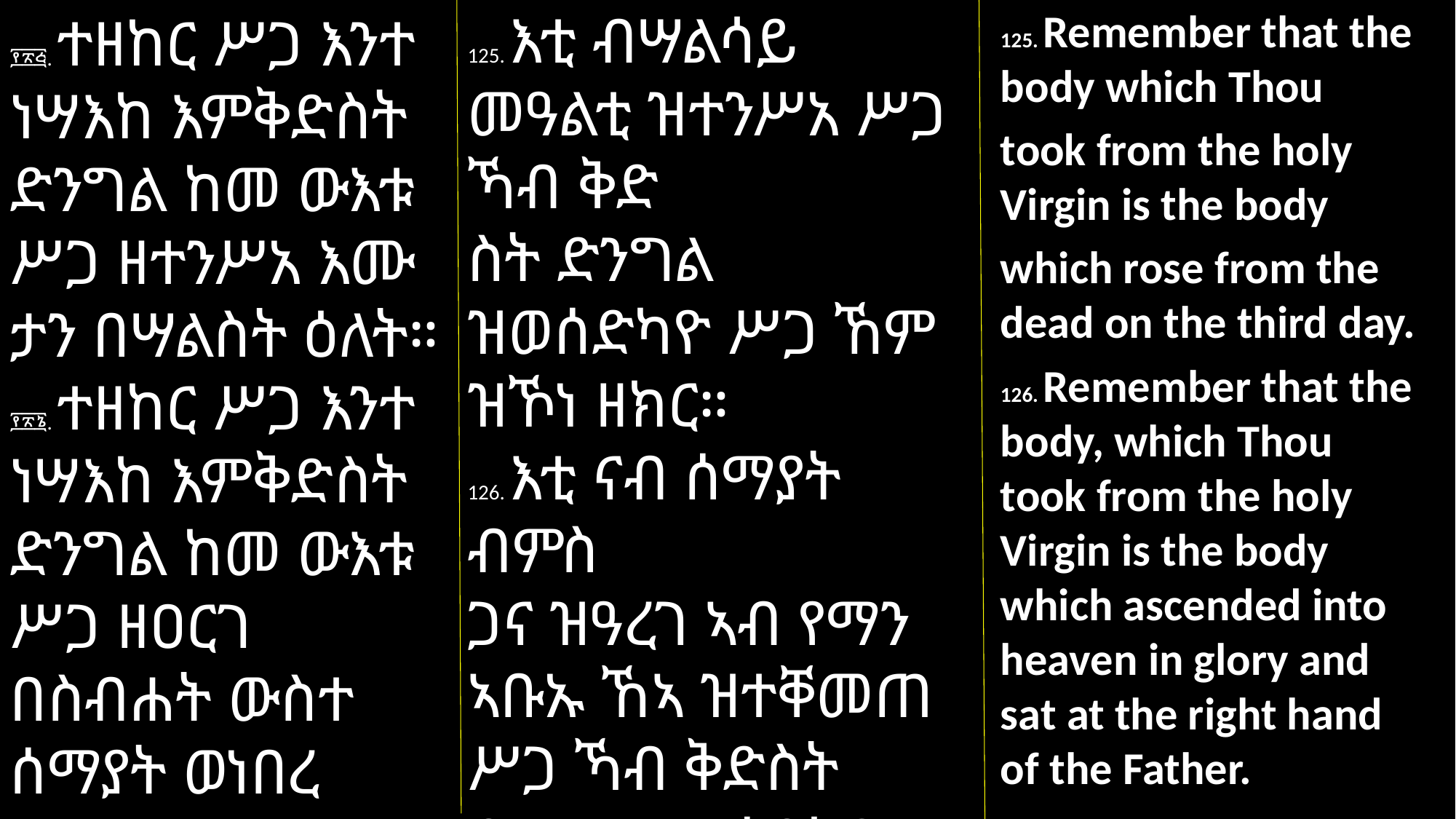

125. እቲ ብሣልሳይ መዓልቲ ዝተንሥአ ሥጋ ኻብ ቅድ
ስት ድንግል ዝወሰድካዮ ሥጋ ኸም ዝኾነ ዘክር።
126. እቲ ናብ ሰማያት ብምስ
ጋና ዝዓረገ ኣብ የማን ኣቡኡ ኸኣ ዝተቐመጠ ሥጋ ኻብ ቅድስት ድንግል ዝወሰድካዮ ሥጋ ኸም ዝኾነ ዘክር።
125. Remember that the body which Thou
took from the holy Virgin is the body
which rose from the dead on the third day.
126. Remember that the body, which Thou took from the holy Virgin is the body which ascended into heaven in glory and sat at the right hand of the Father.
፻፳፭. ተዘከር ሥጋ እንተ ነሣእከ እምቅድስት ድንግል ከመ ውእቱ ሥጋ ዘተንሥአ እሙ
ታን በሣልስት ዕለት።
፻፳፮. ተዘከር ሥጋ እንተ ነሣእከ እምቅድስት ድንግል ከመ ውእቱ ሥጋ ዘዐርገ በስብሐት ውስተ ሰማያት ወነበረ በየማነ ኣቡሁ።